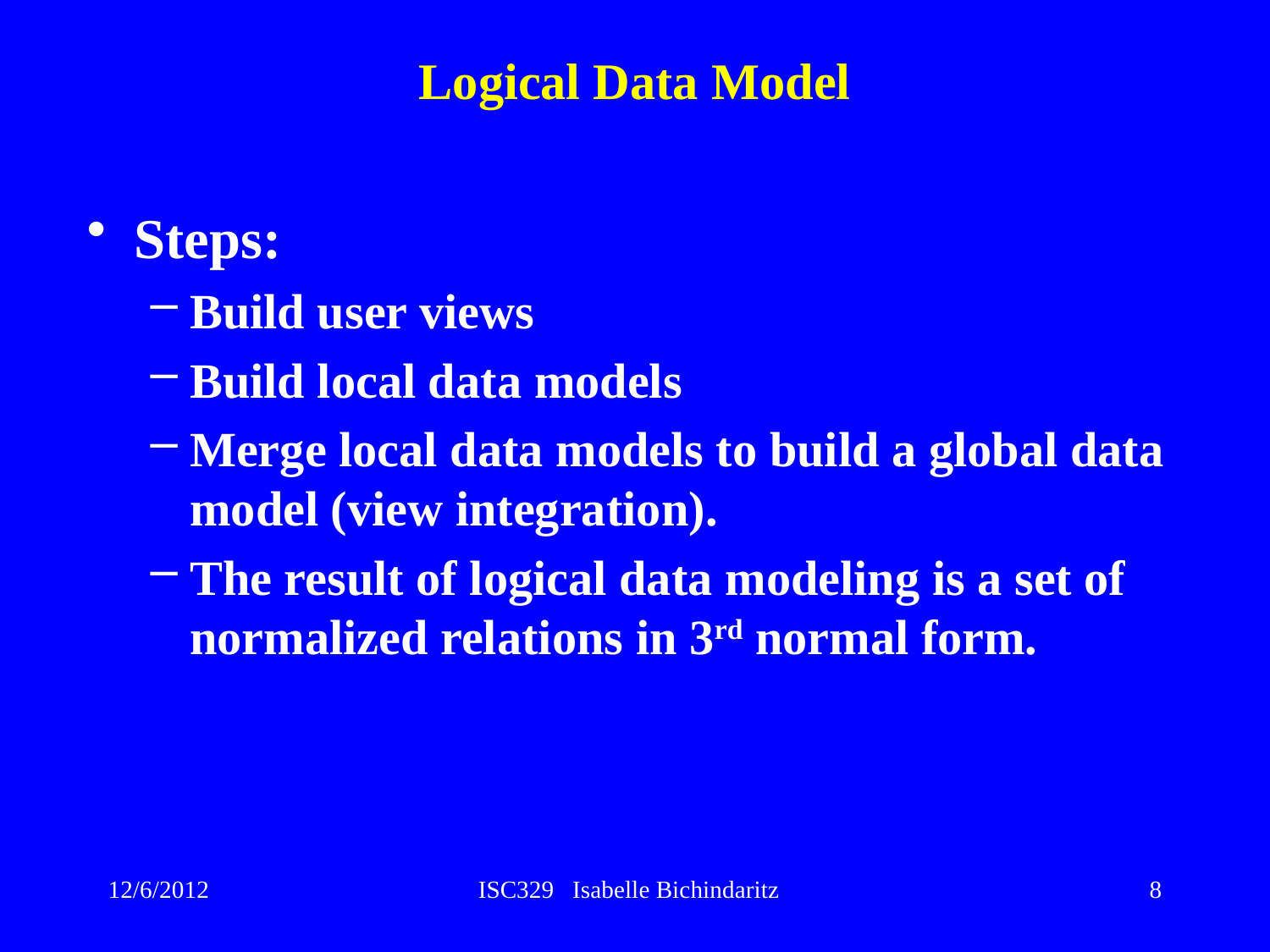

# Logical Data Model

Steps:
Build user views
Build local data models
Merge local data models to build a global data model (view integration).
The result of logical data modeling is a set of normalized relations in 3rd normal form.
8
12/6/2012
ISC329   Isabelle Bichindaritz